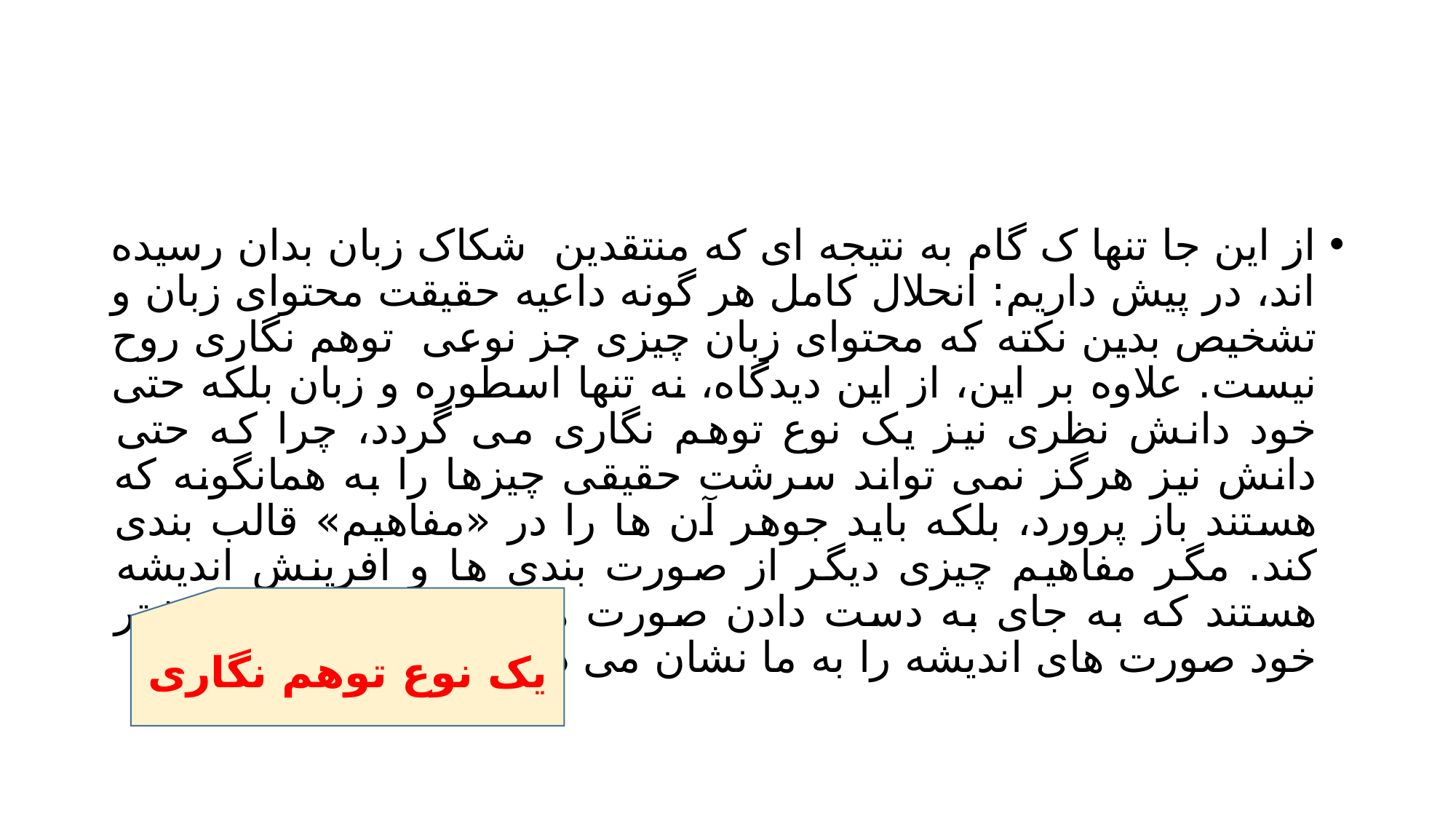

#
از این جا تنها ک گام به نتیجه ای که منتقدین  شکاک زبان بدان رسیده اند، در پیش داریم: انحلال کامل هر گونه داعیه حقیقت محتوای زبان و تشخیص بدین نکته که محتوای زبان چیزی جز نوعی  توهم نگاری روح نیست. علاوه بر این، از این دیدگاه، نه تنها اسطوره و زبان بلکه حتی خود دانش نظری نیز یک نوع توهم نگاری می گردد، چرا که حتی دانش نیز هرگز نمی تواند سرشت حقیقی چیزها را به همانگونه که هستند باز پرورد، بلکه باید جوهر آن ها را در «مفاهیم» قالب بندی کند. مگر مفاهیم چیزی دیگر از صورت بندی ها و افرینش اندیشه هستند که به جای به دست دادن صورت های حقیقی چیزها، بیشتر خود صورت های اندیشه را به ما نشان می دهند؟
یک نوع توهم نگاری